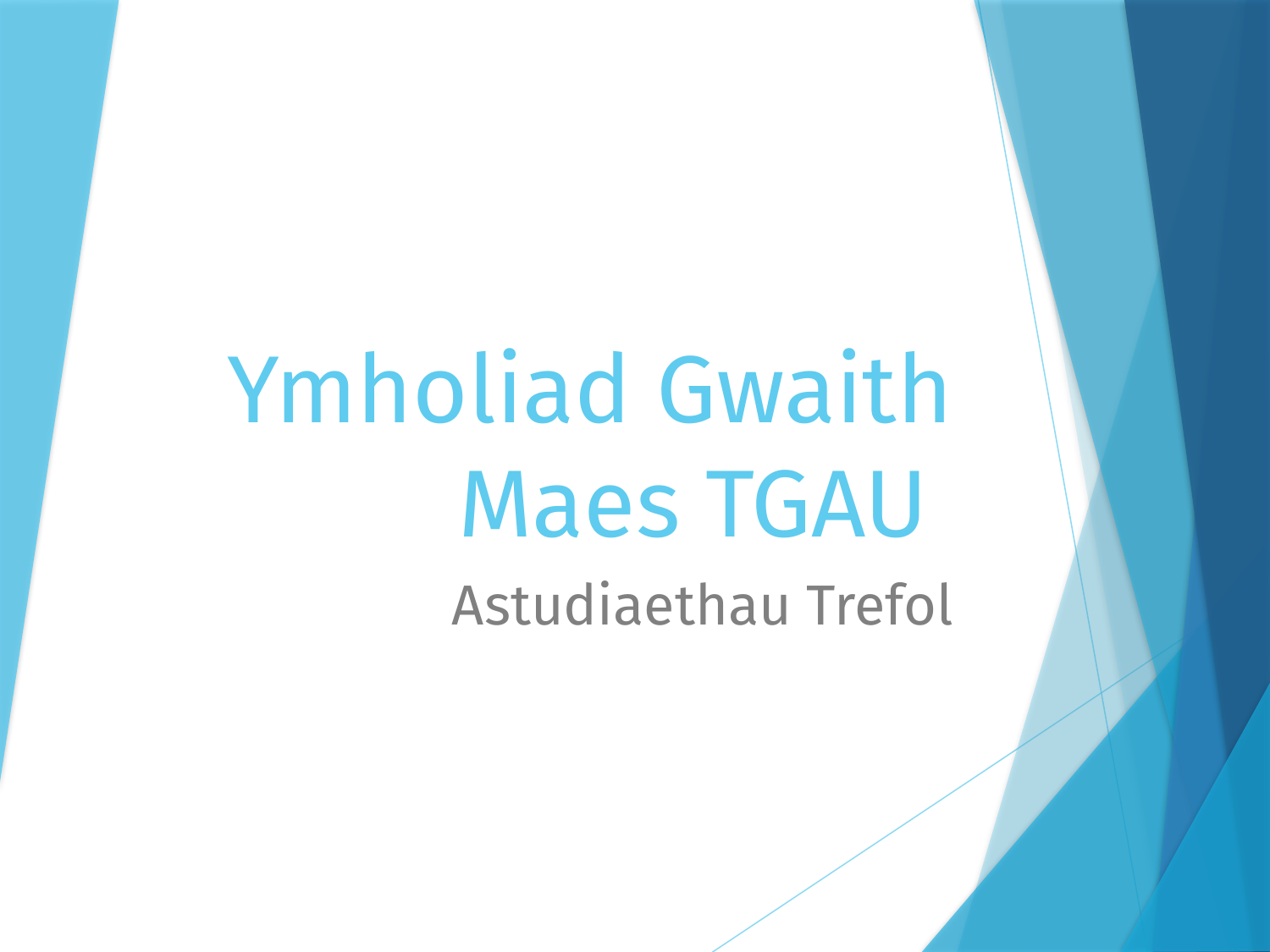

# Ymholiad Gwaith Maes TGAU
Astudiaethau Trefol